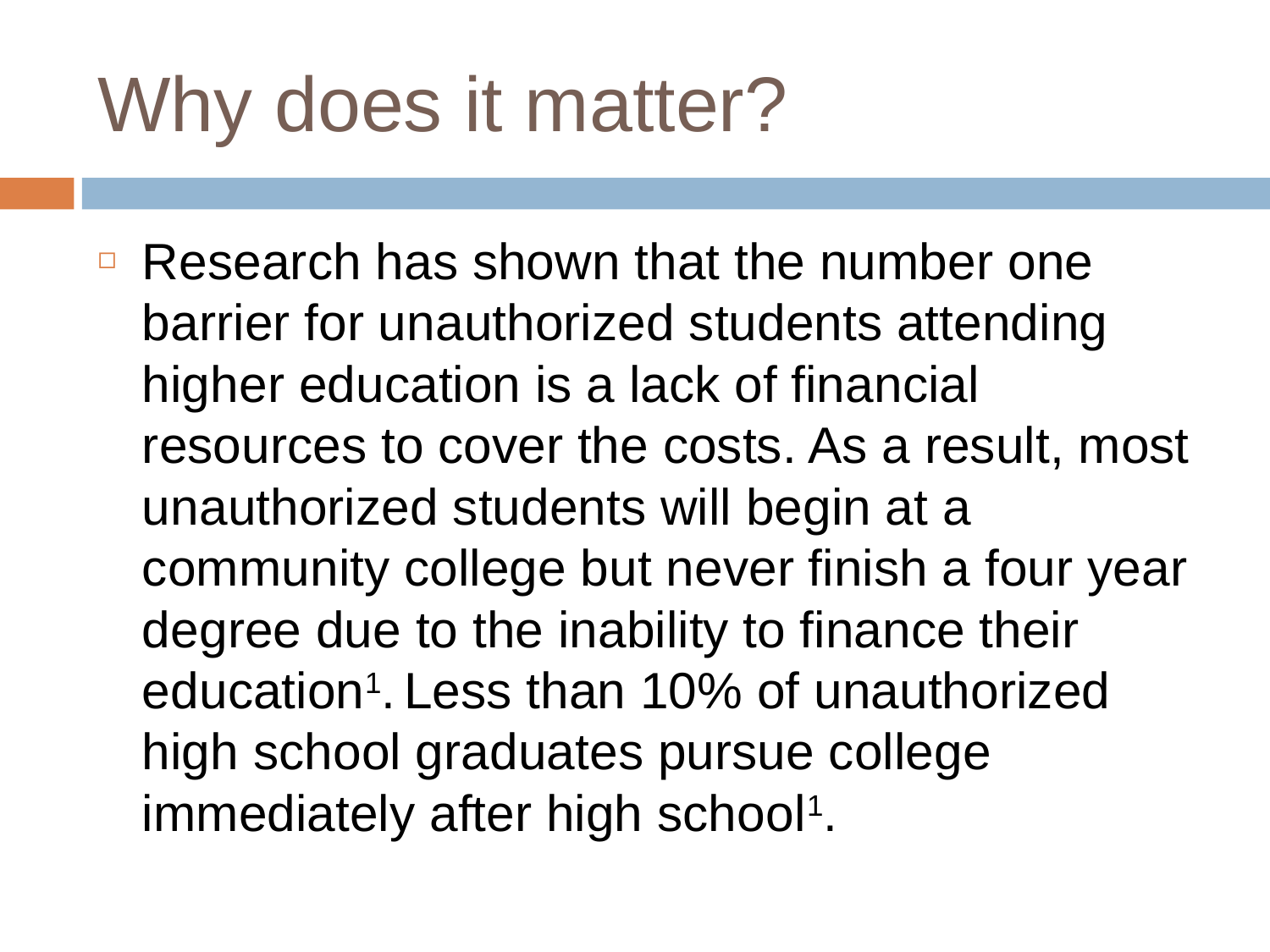

# Why does it matter?
Research has shown that the number one barrier for unauthorized students attending higher education is a lack of financial resources to cover the costs. As a result, most unauthorized students will begin at a community college but never finish a four year degree due to the inability to finance their education1. Less than 10% of unauthorized high school graduates pursue college immediately after high school1.